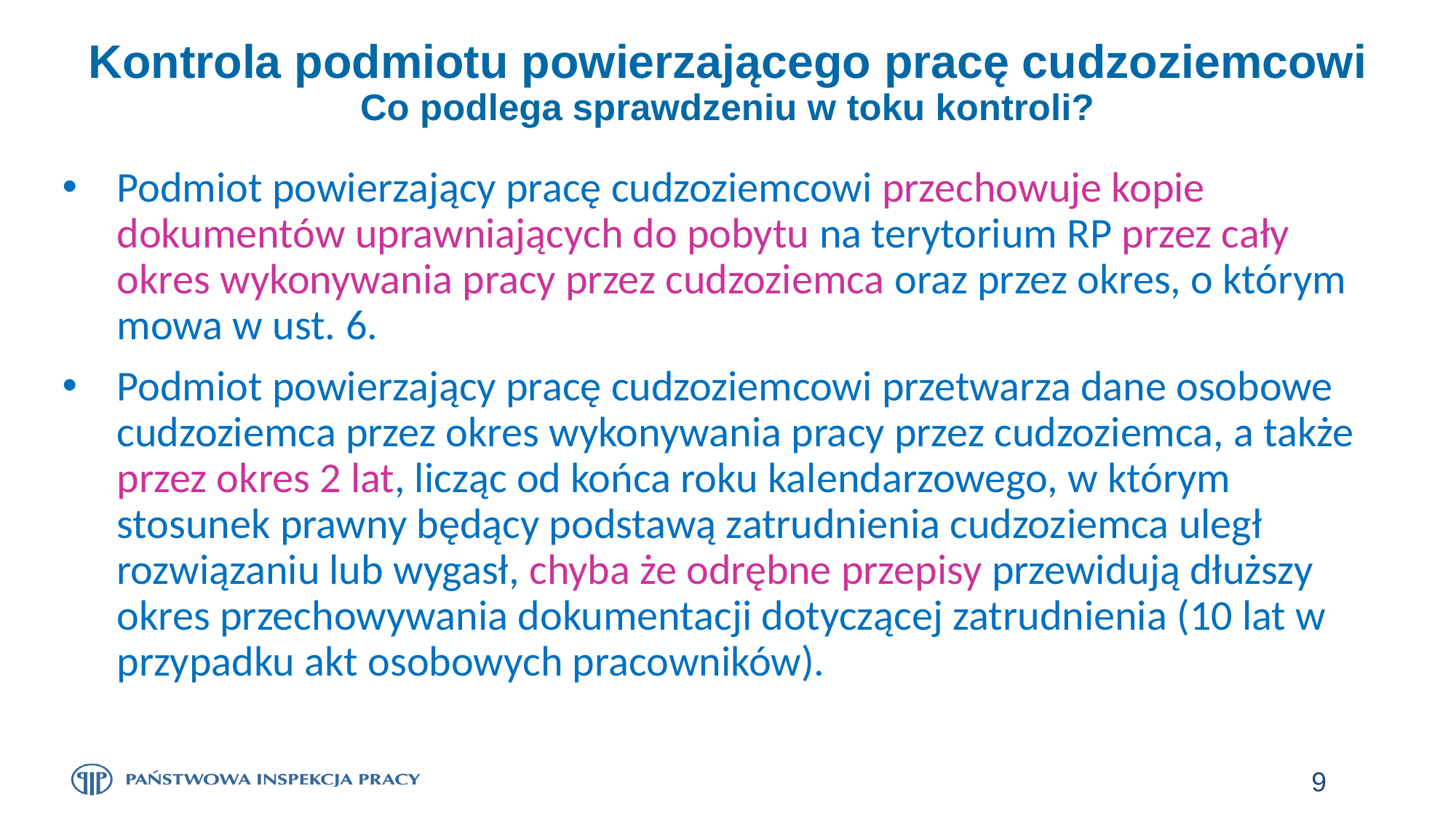

# Kontrola podmiotu powierzającego pracę cudzoziemcowi Co podlega sprawdzeniu w toku kontroli?
Podmiot powierzający pracę cudzoziemcowi przechowuje kopie dokumentów uprawniających do pobytu na terytorium RP przez cały okres wykonywania pracy przez cudzoziemca oraz przez okres, o którym mowa w ust. 6.
Podmiot powierzający pracę cudzoziemcowi przetwarza dane osobowe cudzoziemca przez okres wykonywania pracy przez cudzoziemca, a także przez okres 2 lat, licząc od końca roku kalendarzowego, w którym stosunek prawny będący podstawą zatrudnienia cudzoziemca uległ rozwiązaniu lub wygasł, chyba że odrębne przepisy przewidują dłuższy okres przechowywania dokumentacji dotyczącej zatrudnienia (10 lat w przypadku akt osobowych pracowników).